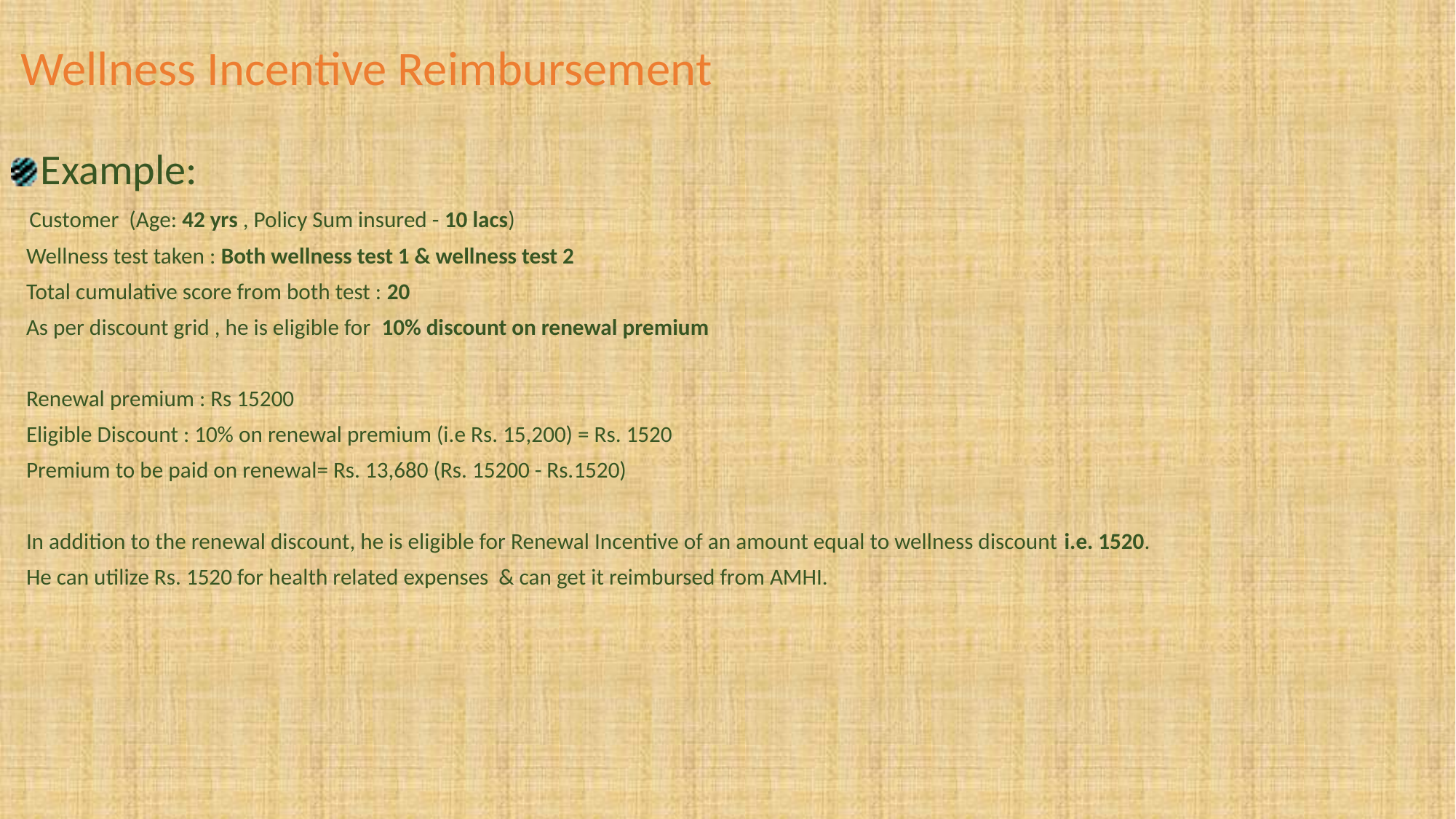

# Wellness Incentive Reimbursement
Example:
   Customer  (Age: 42 yrs , Policy Sum insured - 10 lacs)
   Wellness test taken : Both wellness test 1 & wellness test 2
   Total cumulative score from both test : 20
   As per discount grid , he is eligible for  10% discount on renewal premium

   Renewal premium : Rs 15200
   Eligible Discount : 10% on renewal premium (i.e Rs. 15,200) = Rs. 1520
   Premium to be paid on renewal= Rs. 13,680 (Rs. 15200 - Rs.1520)

   In addition to the renewal discount, he is eligible for Renewal Incentive of an amount equal to wellness discount i.e. 1520.
   He can utilize Rs. 1520 for health related expenses  & can get it reimbursed from AMHI.